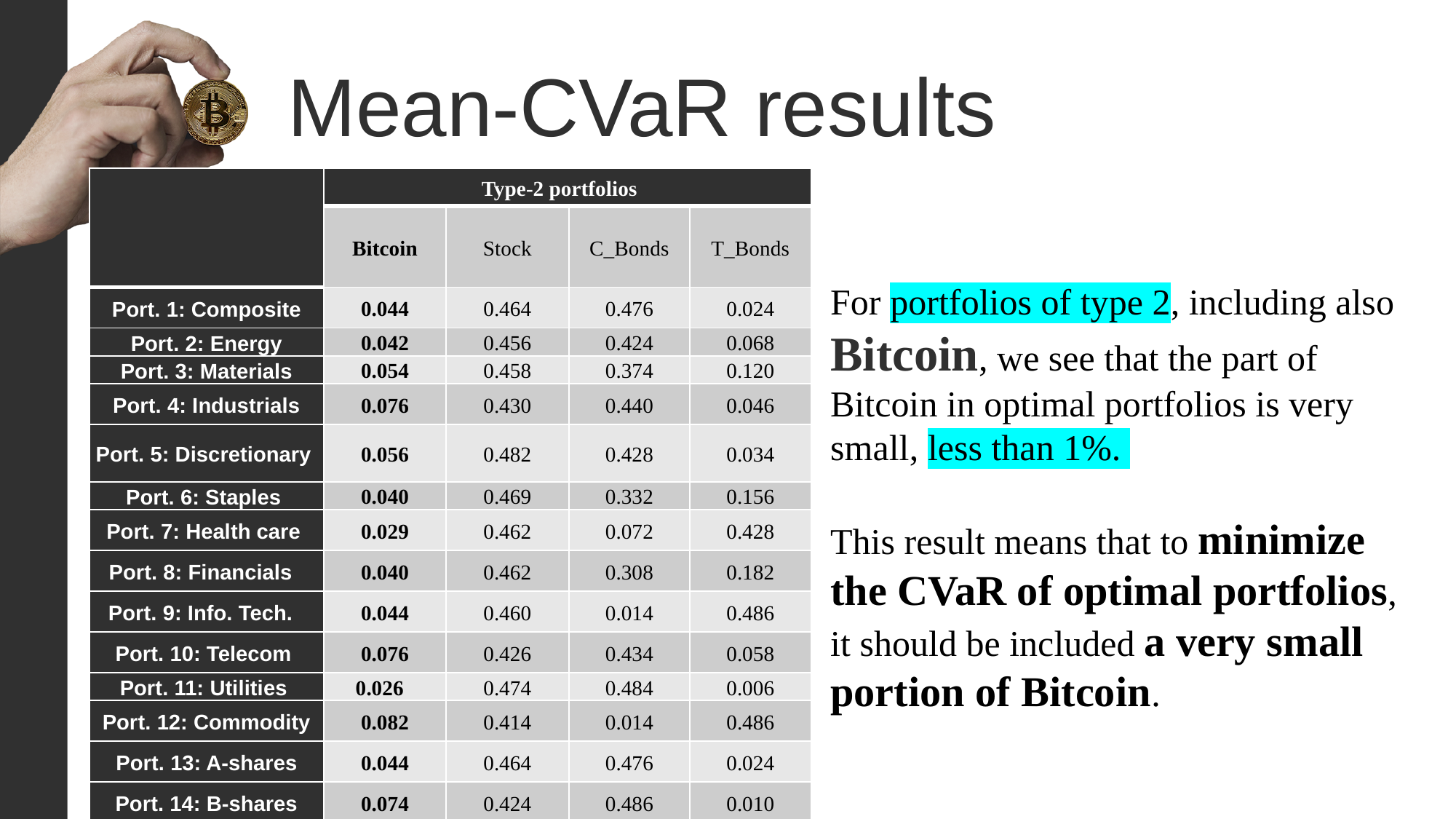

Mean-CVaR results
|  | Type-2 portfolios |  |  |  |
| --- | --- | --- | --- | --- |
|  | Bitcoin | Stock | C\_Bonds | T\_Bonds |
| Port. 1: Composite | 0.044 | 0.464 | 0.476 | 0.024 |
| Port. 2: Energy | 0.042 | 0.456 | 0.424 | 0.068 |
| Port. 3: Materials | 0.054 | 0.458 | 0.374 | 0.120 |
| Port. 4: Industrials | 0.076 | 0.430 | 0.440 | 0.046 |
| Port. 5: Discretionary | 0.056 | 0.482 | 0.428 | 0.034 |
| Port. 6: Staples | 0.040 | 0.469 | 0.332 | 0.156 |
| Port. 7: Health care | 0.029 | 0.462 | 0.072 | 0.428 |
| Port. 8: Financials | 0.040 | 0.462 | 0.308 | 0.182 |
| Port. 9: Info. Tech. | 0.044 | 0.460 | 0.014 | 0.486 |
| Port. 10: Telecom | 0.076 | 0.426 | 0.434 | 0.058 |
| Port. 11: Utilities | 0.026 | 0.474 | 0.484 | 0.006 |
| Port. 12: Commodity | 0.082 | 0.414 | 0.014 | 0.486 |
| Port. 13: A-shares | 0.044 | 0.464 | 0.476 | 0.024 |
| Port. 14: B-shares | 0.074 | 0.424 | 0.486 | 0.010 |
For portfolios of type 2, including also Bitcoin, we see that the part of Bitcoin in optimal portfolios is very small, less than 1%.

This result means that to minimize the CVaR of optimal portfolios, it should be included a very small portion of Bitcoin.